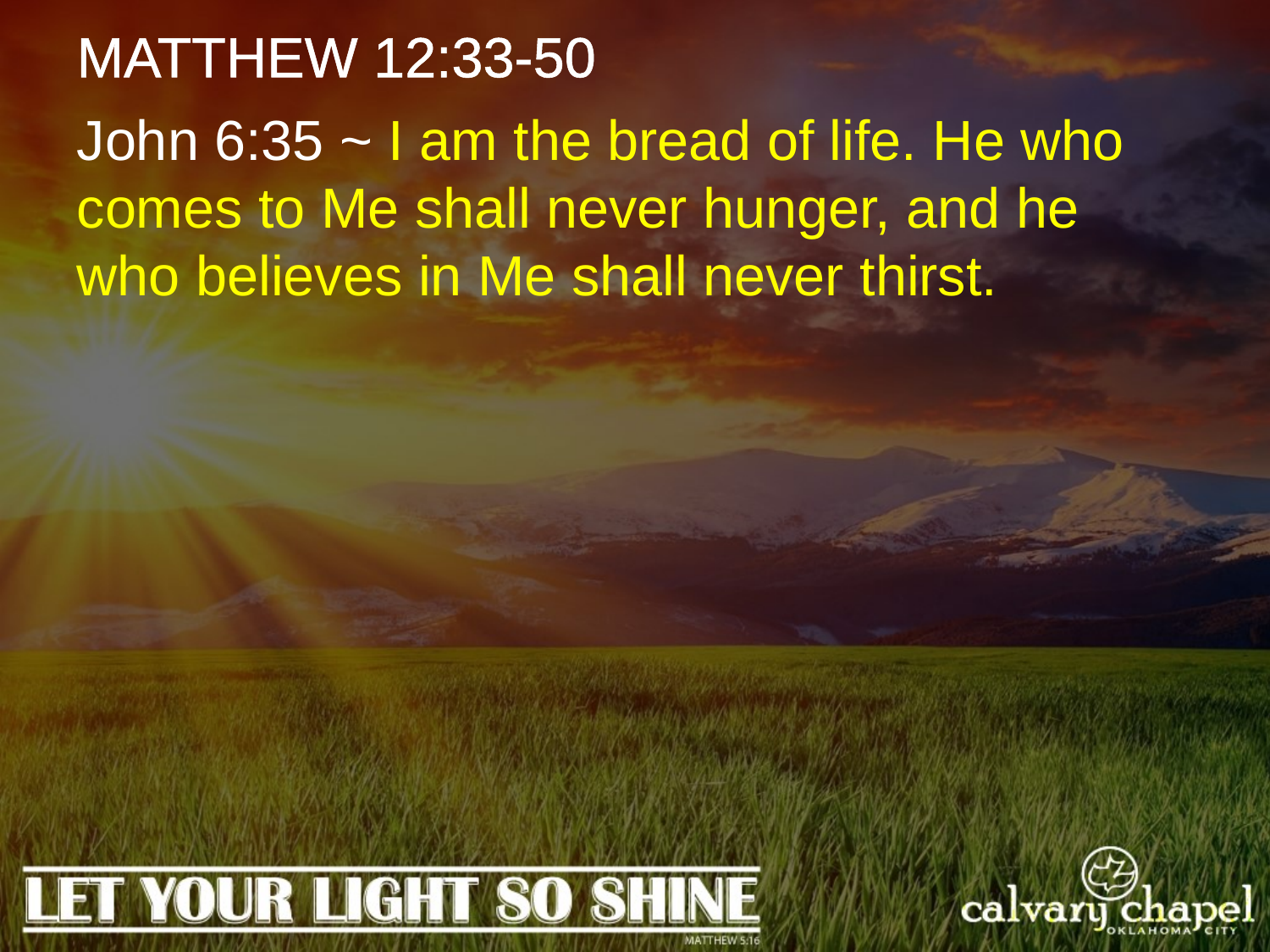

MATTHEW 12:33-50
John 6:35 ~ I am the bread of life. He who comes to Me shall never hunger, and he who believes in Me shall never thirst.